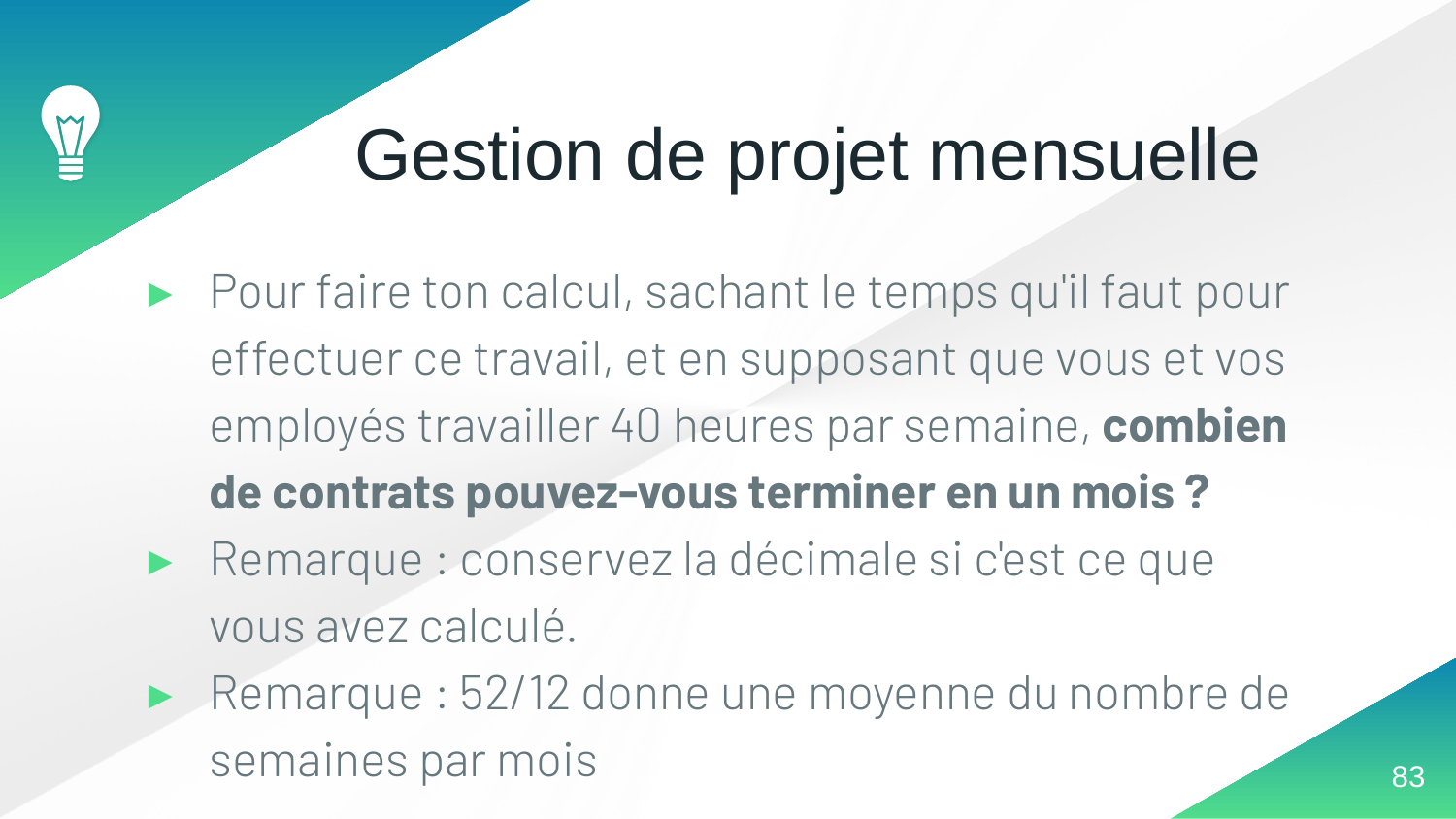

# Gestion de projet mensuelle
Pour faire ton calcul, sachant le temps qu'il faut pour effectuer ce travail, et en supposant que vous et vos employés travailler 40 heures par semaine, combien de contrats pouvez-vous terminer en un mois ?
Remarque : conservez la décimale si c'est ce que vous avez calculé.
Remarque : 52/12 donne une moyenne du nombre de semaines par mois

83